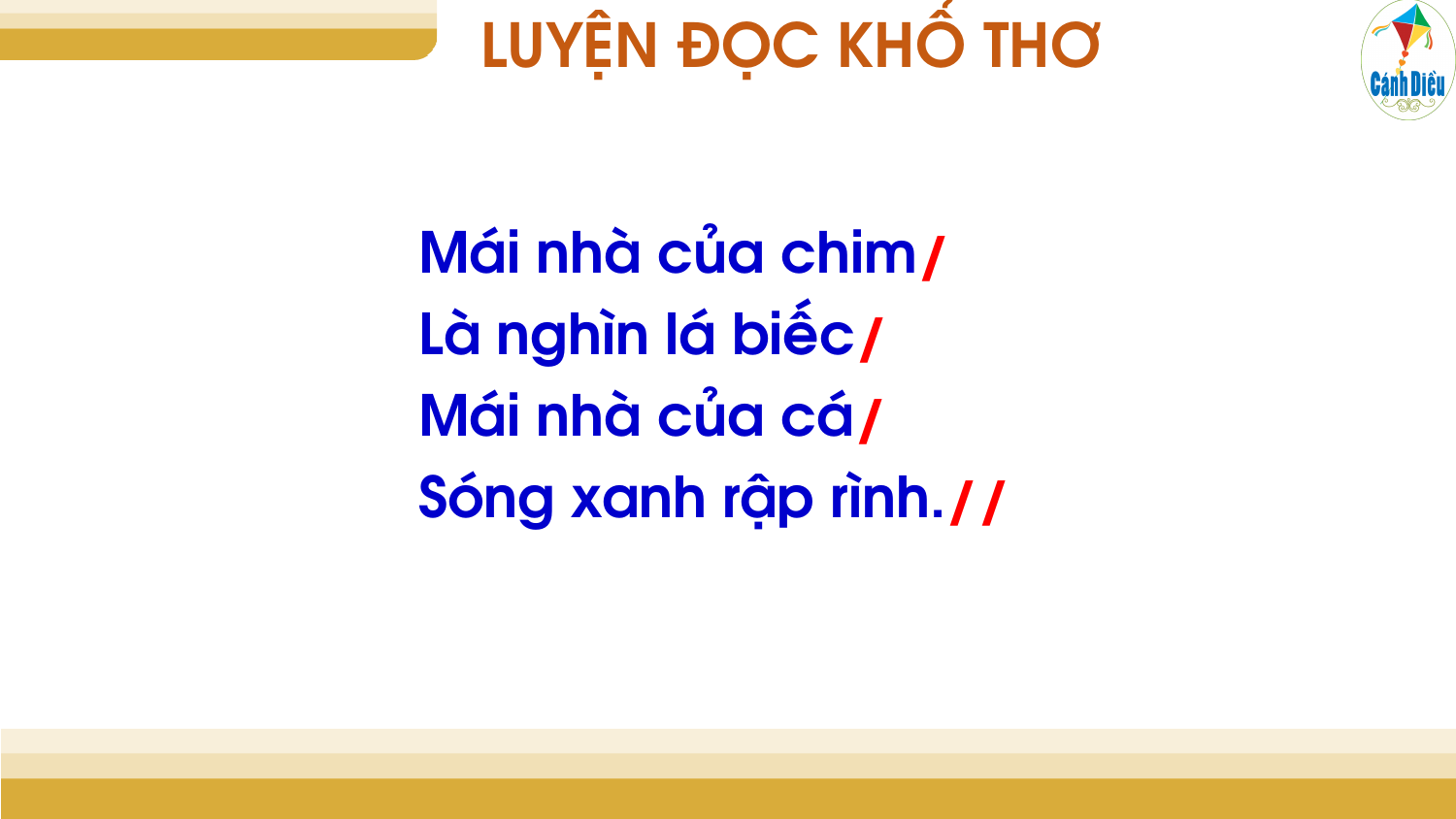

LUYỆN ĐỌC KHỔ THƠ
Mái nhà của chim/
Là nghìn lá biếc/
Mái nhà của cá/
Sóng xanh rập rình.//